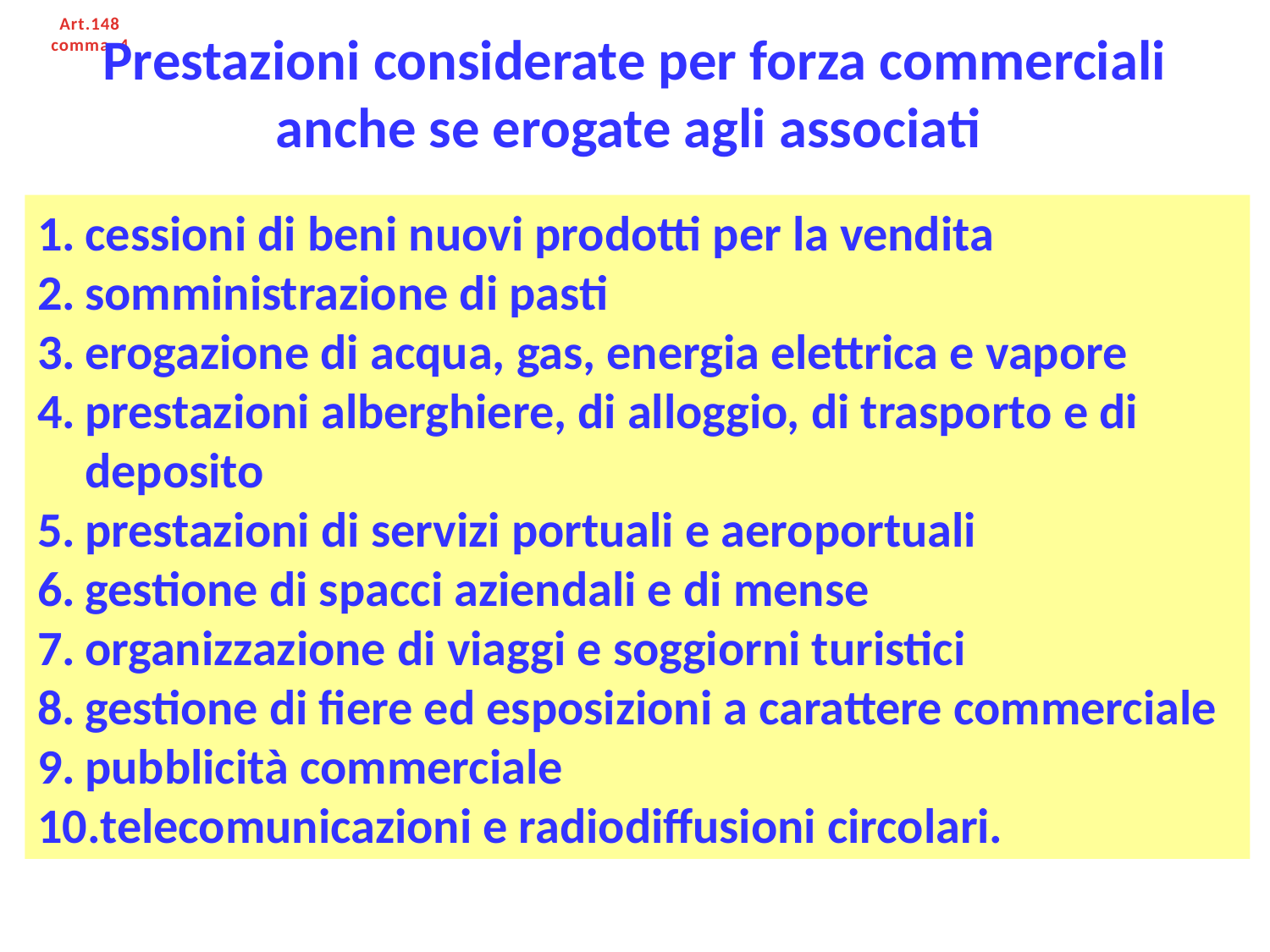

Art.148 comma  4
# Prestazioni considerate per forza commerciali anche se erogate agli associati
cessioni di beni nuovi prodotti per la vendita
somministrazione di pasti
erogazione di acqua, gas, energia elettrica e vapore
prestazioni alberghiere, di alloggio, di trasporto e di deposito
prestazioni di servizi portuali e aeroportuali
gestione di spacci aziendali e di mense
organizzazione di viaggi e soggiorni turistici
gestione di fiere ed esposizioni a carattere commerciale
pubblicità commerciale
telecomunicazioni e radiodiffusioni circolari.